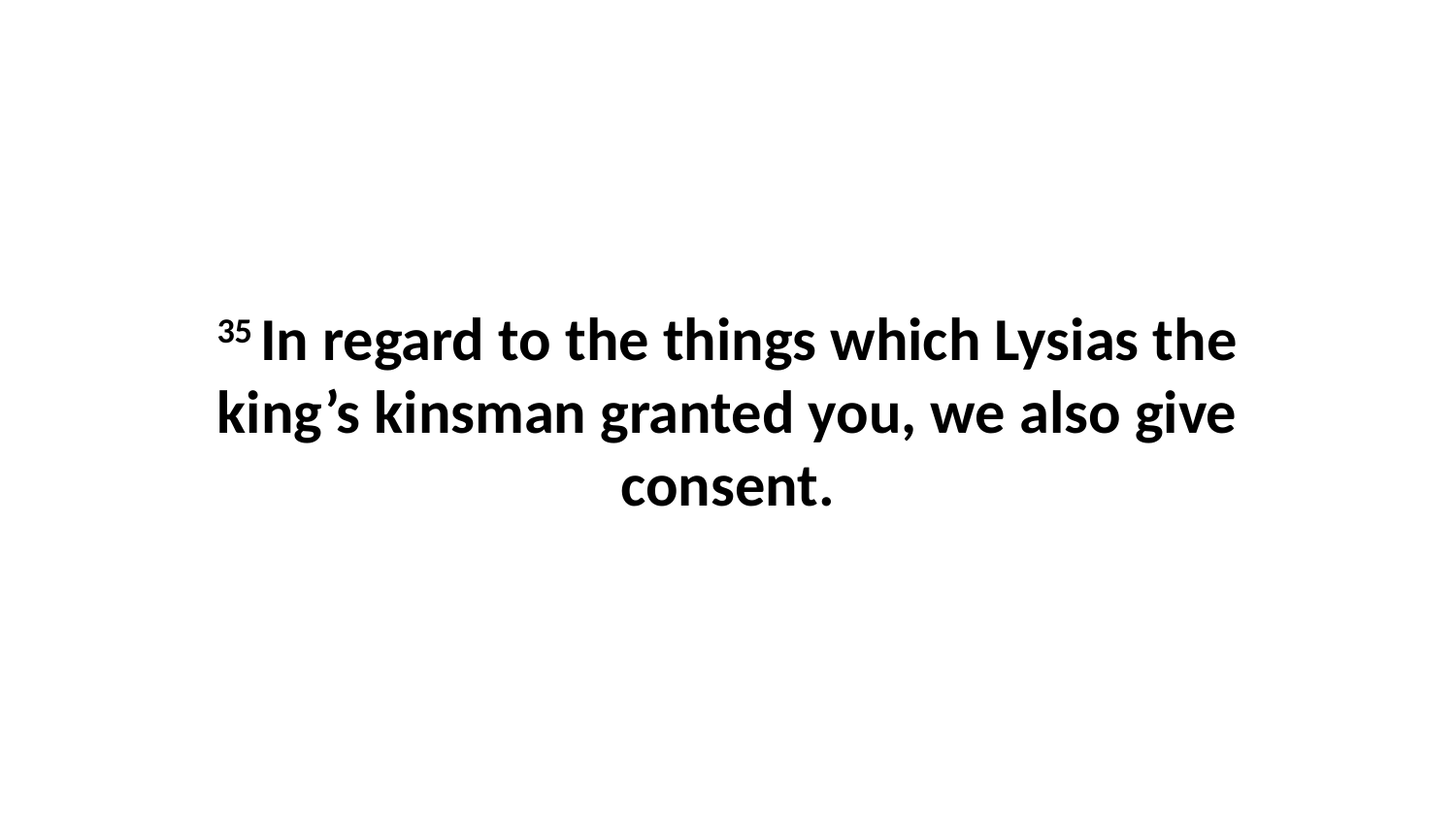

35 In regard to the things which Lysias the king’s kinsman granted you, we also give consent.